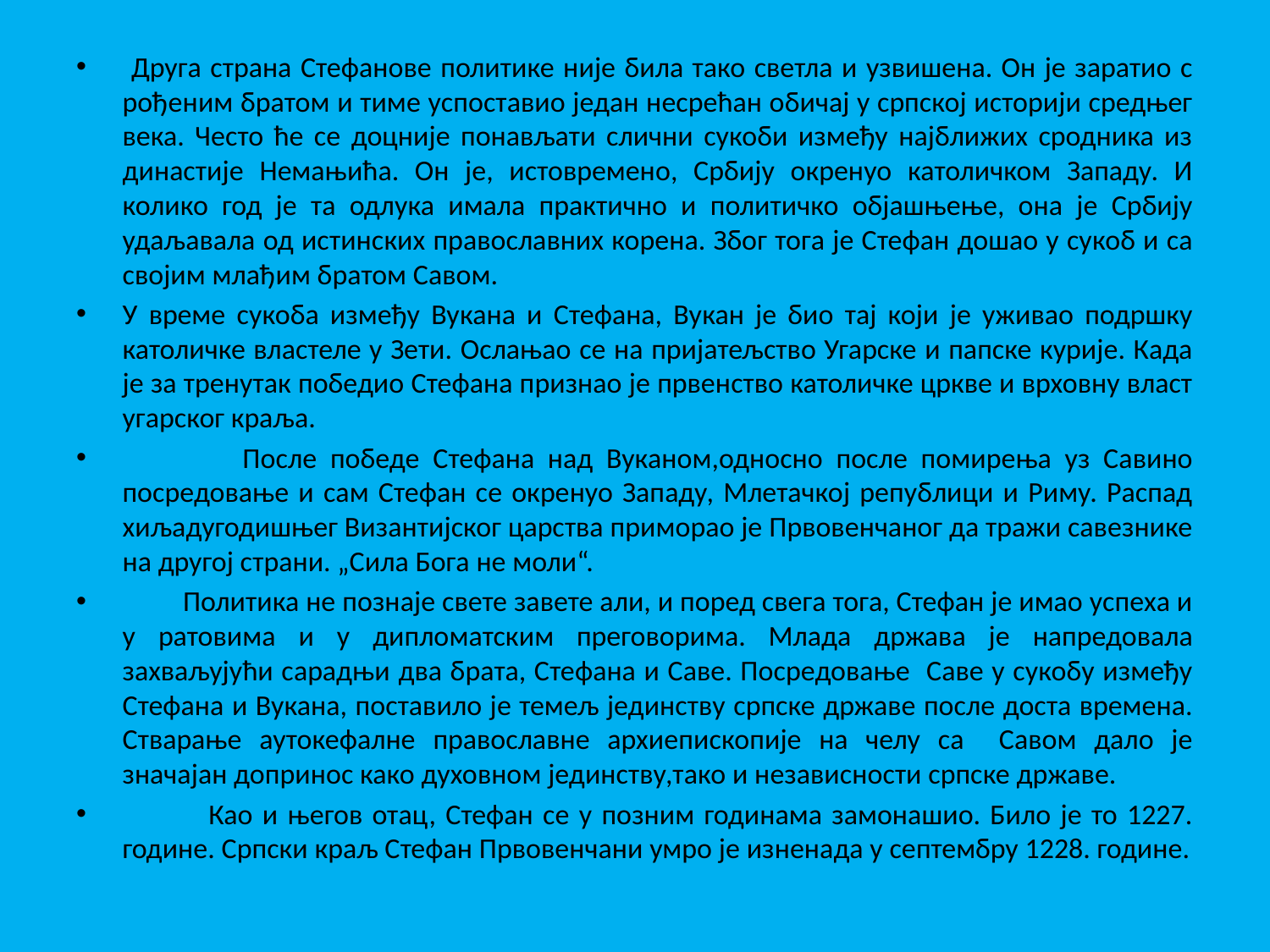

Друга страна Стефанове политике није била тако светла и узвишена. Он је заратио с рођеним братом и тиме успоставио један несрећан обичај у српској историји средњег века. Често ће се доцније понављати слични сукоби између најближих сродника из династије Немањића. Он је, истовремено, Србију окренуо католичком Западу. И колико год је та одлука имала практично и политичко објашњење, она је Србију удаљавала од истинских православних корена. Због тога је Стефан дошао у сукоб и са својим млађим братом Савом.
У време сукоба између Вукана и Стефана, Вукан је био тај који је уживао подршку католичке властеле у Зети. Ослањао се на пријатељство Угарске и папске курије. Када је за тренутак победио Стефана признао је првенство католичке цркве и врховну власт угарског краља.
         После победе Стефана над Вуканом,односно после помирења уз Савино посредовање и сам Стефан се окренуо Западу, Млетачкој републици и Риму. Распад хиљадугодишњег Византијског царства приморао је Првовенчаног да тражи савезнике на другој страни. „Сила Бога не моли“.
         Политика не познаје свете завете али, и поред свега тога, Стефан је имао успеха и у ратовима и у дипломатским преговорима. Млада држава је напредовала захваљујући сарадњи два брата, Стефана и Саве. Посредовање  Саве у сукобу између Стефана и Вукана, поставило је темељ јединству српске државе после доста времена. Стварање аутокефалне православне архиепископије на челу са  Савом дало је значајан допринос како духовном јединству,тако и независности српске државе.
         Као и његов отац, Стефан се у позним годинама замонашио. Било је то 1227. године. Српски краљ Стефан Првовенчани умро је изненада у септембру 1228. године.